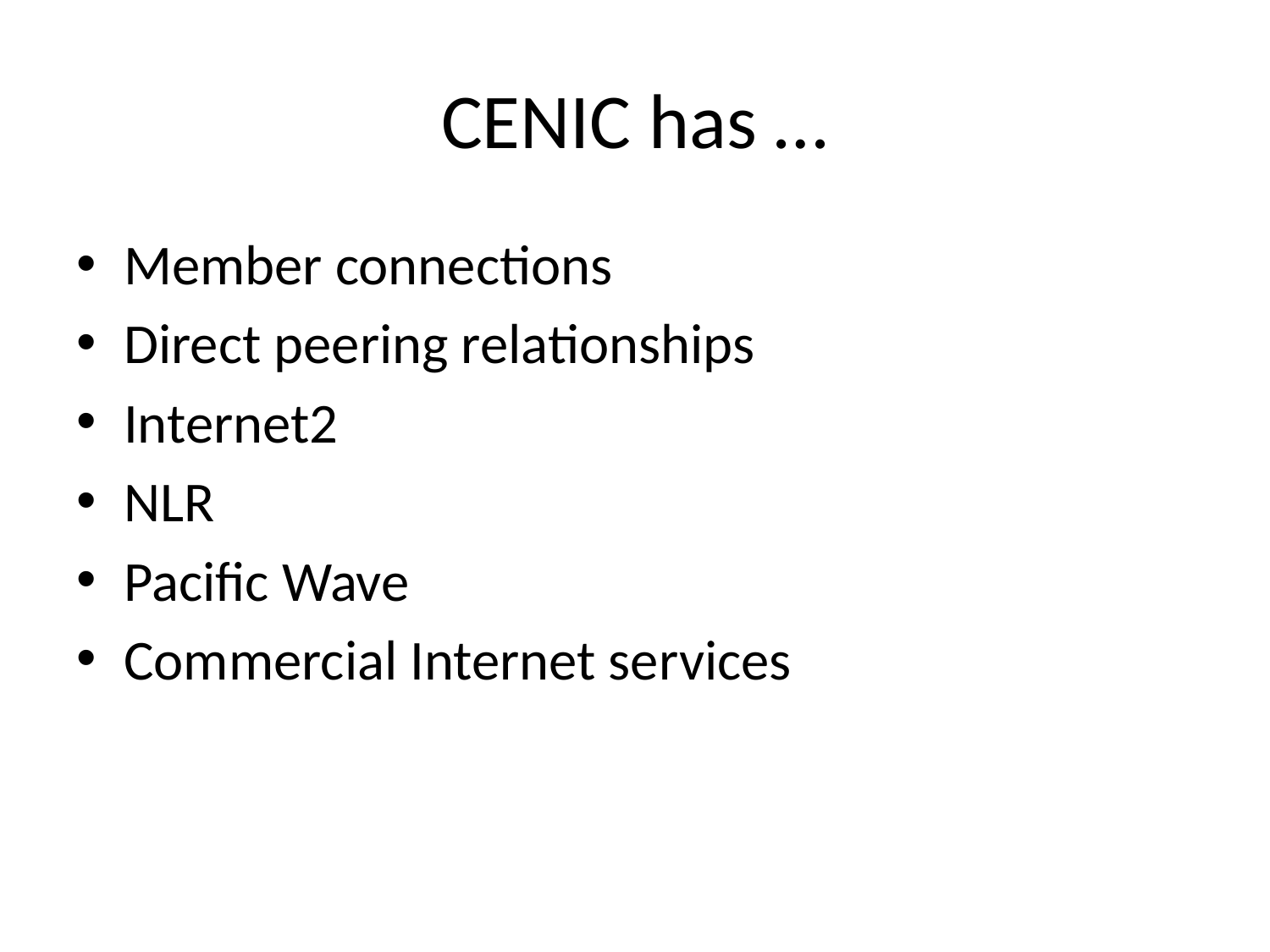

# CENIC has …
Member connections
Direct peering relationships
Internet2
NLR
Pacific Wave
Commercial Internet services